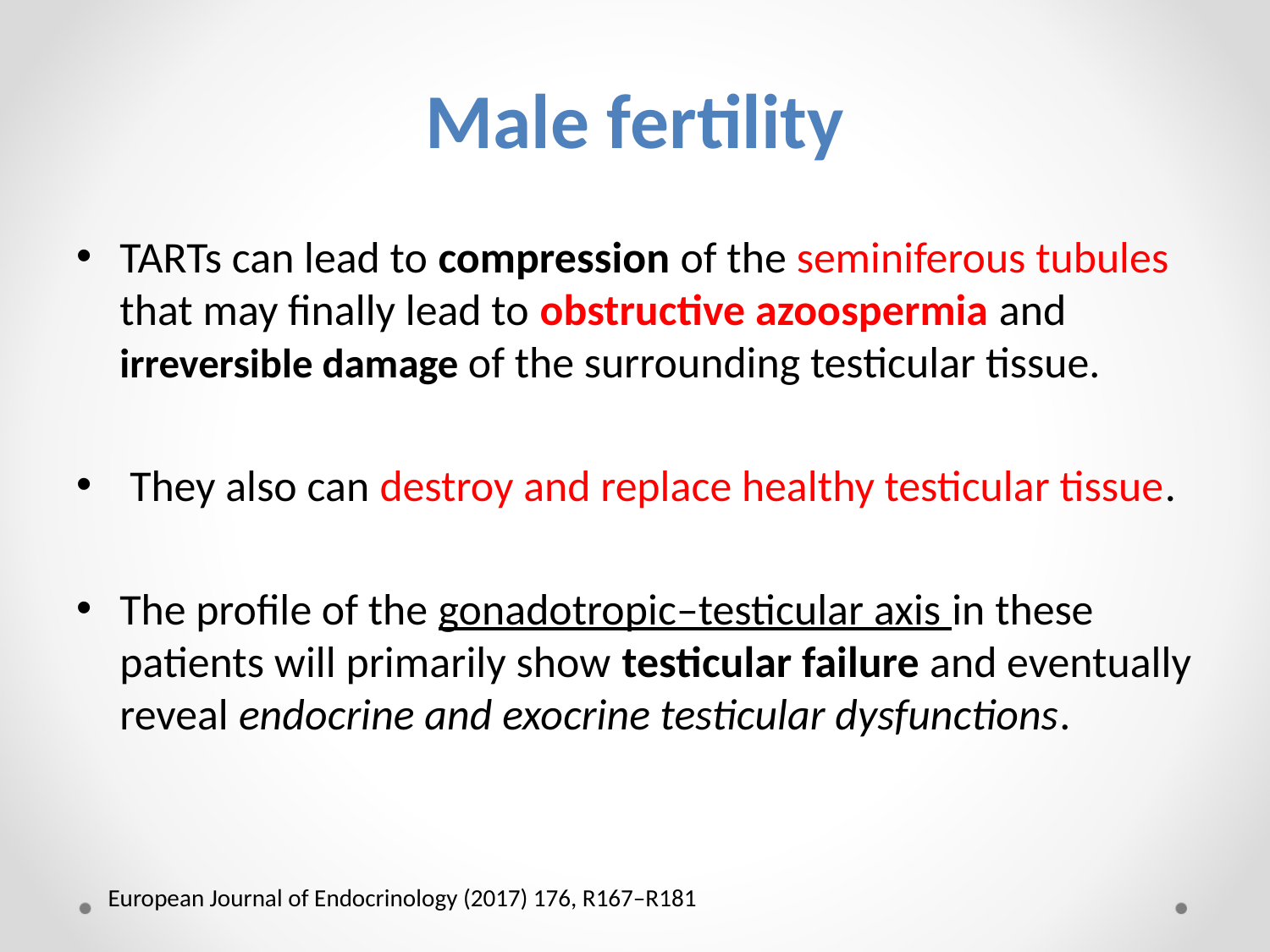

# Male fertility
TARTs can lead to compression of the seminiferous tubules that may finally lead to obstructive azoospermia and irreversible damage of the surrounding testicular tissue.

 They also can destroy and replace healthy testicular tissue.

The profile of the gonadotropic–testicular axis in these patients will primarily show testicular failure and eventually reveal endocrine and exocrine testicular dysfunctions.
European Journal of Endocrinology (2017) 176, R167–R181